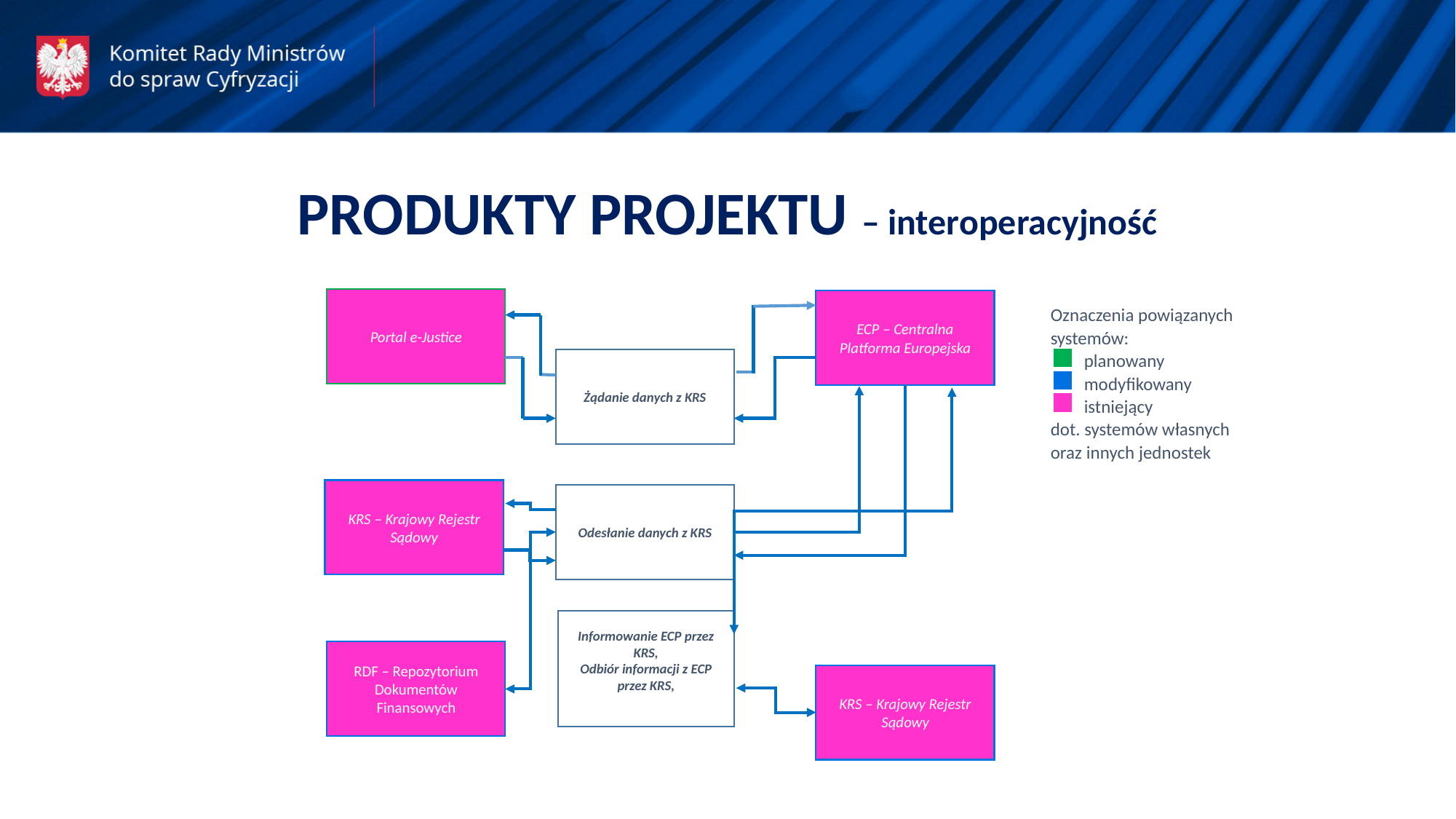

PRODUKTY PROJEKTU – interoperacyjność
Portal e-Justice
ECP – Centralna Platforma Europejska
Oznaczenia powiązanych
systemów:
        planowany
        modyfikowany
        istniejący
dot. systemów własnych oraz innych jednostek
Żądanie danych z KRS

KRS – Krajowy Rejestr Sądowy
Odesłanie danych z KRS
Informowanie ECP przez KRS,
Odbiór informacji z ECP przez KRS,

RDF – Repozytorium Dokumentów Finansowych
KRS – Krajowy Rejestr Sądowy